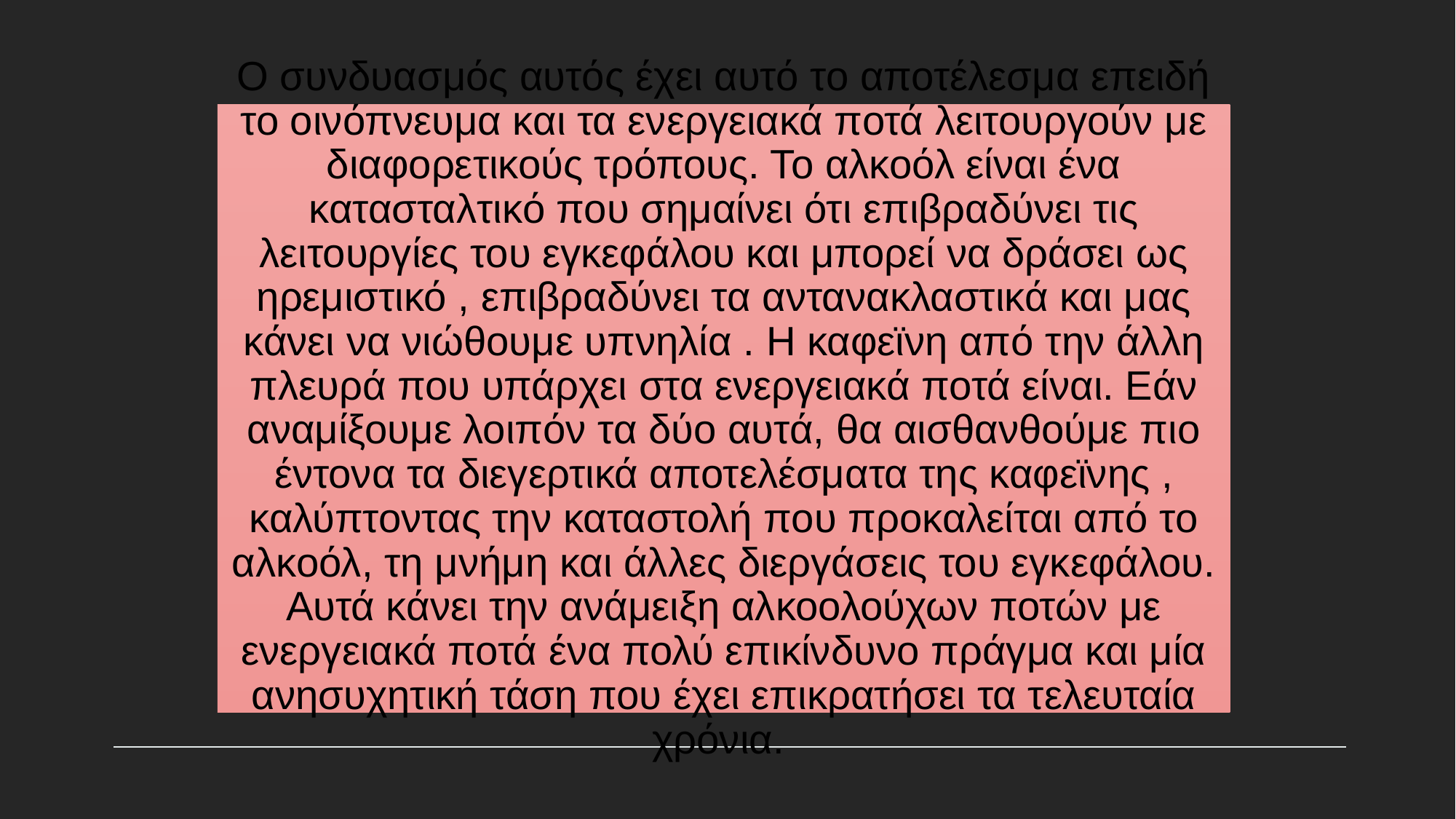

Ο συνδυασμός αυτός έχει αυτό το αποτέλεσμα επειδή το οινόπνευμα και τα ενεργειακά ποτά λειτουργούν με διαφορετικούς τρόπους. Το αλκοόλ είναι ένα κατασταλτικό που σημαίνει ότι επιβραδύνει τις λειτουργίες του εγκεφάλου και μπορεί να δράσει ως ηρεμιστικό , επιβραδύνει τα αντανακλαστικά και μας κάνει να νιώθουμε υπνηλία . Η καφεϊνη από την άλλη πλευρά που υπάρχει στα ενεργειακά ποτά είναι. Εάν αναμίξουμε λοιπόν τα δύο αυτά, θα αισθανθούμε πιο έντονα τα διεγερτικά αποτελέσματα της καφεϊνης , καλύπτοντας την καταστολή που προκαλείται από το αλκοόλ, τη μνήμη και άλλες διεργάσεις του εγκεφάλου. Αυτά κάνει την ανάμειξη αλκοολούχων ποτών με ενεργειακά ποτά ένα πολύ επικίνδυνο πράγμα και μία ανησυχητική τάση που έχει επικρατήσει τα τελευταία χρόνια.
#